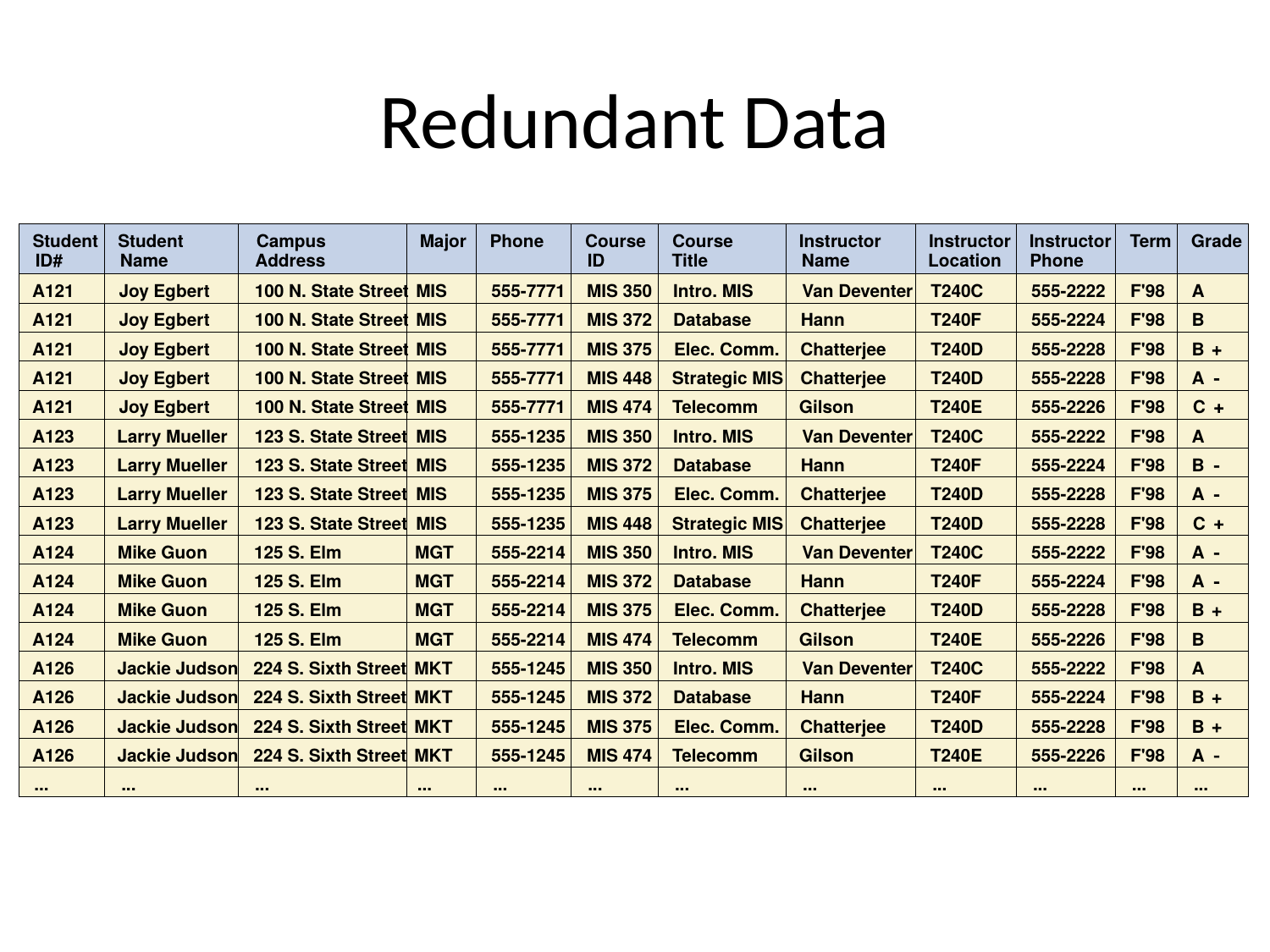

# Redundant Data

Student
Student
Campus
Major
Phone
Course
Course
Instructor
ID#
Name
Address
ID
Title
Name

A121
Joy Egbert
100 N. State Street
MIS
555-7771
MIS 350
Intro. MIS
Van Deventer

A121
Joy Egbert
100 N. State Street
MIS
555-7771
MIS 372
Database
Hann

A121
Joy Egbert
100 N. State Street
MIS
555-7771
MIS 375
Elec. Comm.
Chatterjee

A121
Joy Egbert
100 N. State Street
MIS
555-7771
MIS 448
Strategic MIS
Chatterjee

A121
Joy Egbert
100 N. State Street
MIS
555-7771
MIS 474
Telecomm
Gilson

A123
Larry Mueller
123 S. State Street
MIS
555-1235
MIS 350
Intro. MIS
Van Deventer

A123
Larry Mueller
123 S. State Street
MIS
555-1235
MIS 372
Database
Hann

Instructor
Instructor
Term
Location
Phone

T240C
555-2222
F'98

T240F
555-2224
F'98

T240D
555-2228
F'98

T240D
555-2228
F'98

T240E
555-2226
F'98

T240C
555-2222
F'98

T240F
555-2224
F'98

A123
Larry Mueller
123 S. State Street
MIS
555-1235
MIS 375
Elec. Comm.
Chatterjee
T240D
555-2228
F'98

A123
Larry Mueller
123 S. State Street
MIS
555-1235
MIS 448
Strategic MIS
Chatterjee
T240D
555-2228
F'98

A124
Mike Guon
125 S. Elm
MGT
555-2214
MIS 350
Intro. MIS
Van Deventer
T240C
555-2222

A124
Mike Guon
125 S. Elm
MGT
555-2214
MIS 372
Database
Hann
T240F
555-2224

Grade

A

B

B
+

A
−

C
+

A

B
−

A
−

C
+

F'98
A
−

F'98
A
−

A124
Mike Guon
125 S. Elm
MGT
555-2214
MIS 375
Elec. Comm.
Chatterjee

A124
Mike Guon
125 S. Elm
MGT
555-2214
MIS 474
Telecomm
Gilson

A126
Jackie Judson
224 S. Sixth Street
MKT
555-1245
MIS 350
Intro. MIS
Van Deventer

A126
Jackie Judson
224 S. Sixth Street
MKT
555-1245
MIS 372
Database
Hann

A126
Jackie Judson
224 S. Sixth Street
MKT
555-1245
MIS 375
Elec. Comm.
Chatterjee

A126
Jackie Judson
224 S. Sixth Street
MKT
555-1245
MIS 474
Telecomm
Gilson

T240D
555-2228
F'98
B
+

T240E
555-2226
F'98
B

T240C
555-2222
F'98
A

T240F
555-2224
F'98
B
+

T240D
555-2228
F'98
B
+

T240E
555-2226
F'98
A
−

...
...
...
...
...
...
...
...
...
...
...
...